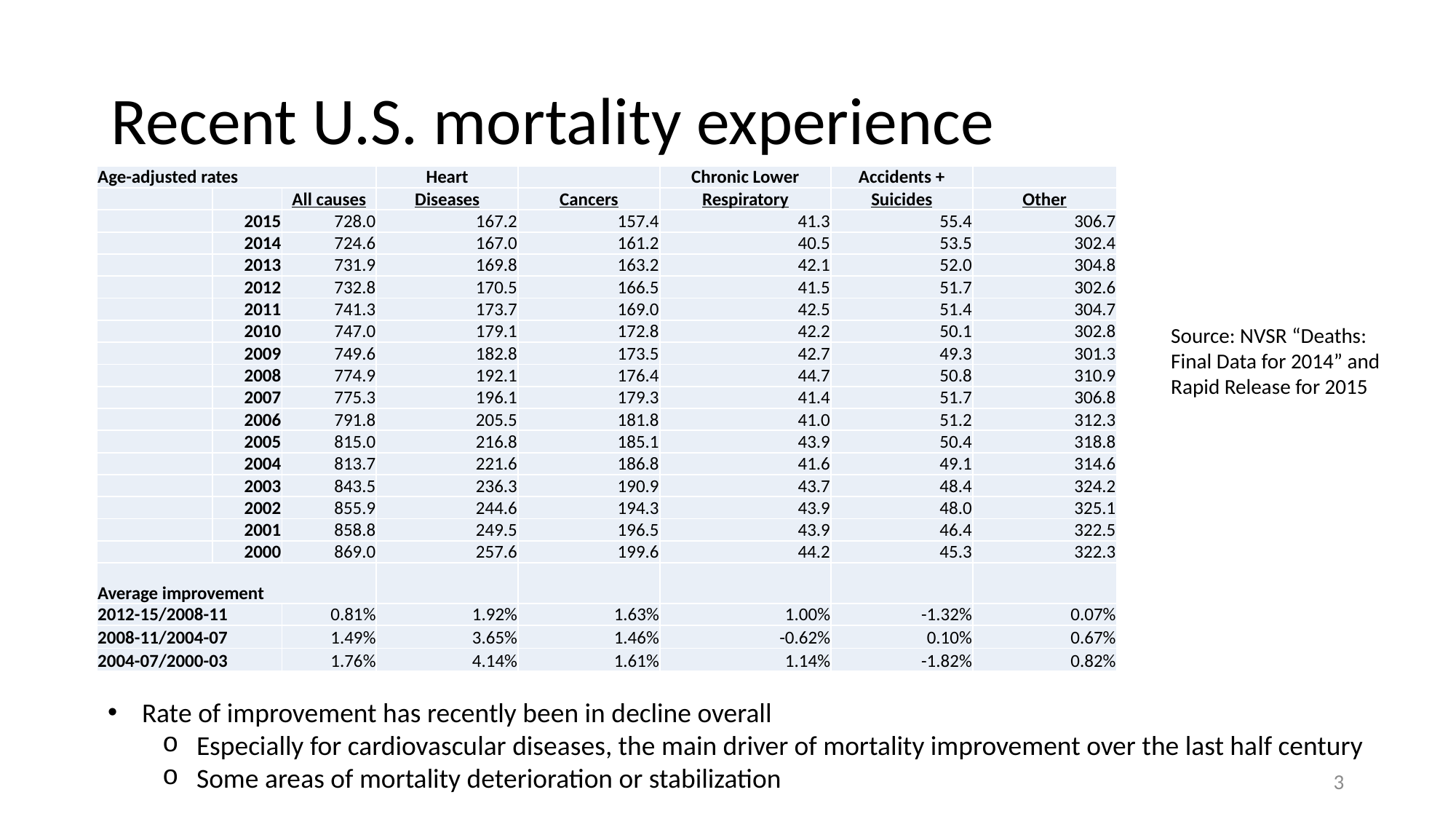

# Recent U.S. mortality experience
| Age-adjusted rates |  |  | Heart |  | Chronic Lower | Accidents + |  |
| --- | --- | --- | --- | --- | --- | --- | --- |
|  |  | All causes | Diseases | Cancers | Respiratory | Suicides | Other |
|  | 2015 | 728.0 | 167.2 | 157.4 | 41.3 | 55.4 | 306.7 |
|  | 2014 | 724.6 | 167.0 | 161.2 | 40.5 | 53.5 | 302.4 |
|  | 2013 | 731.9 | 169.8 | 163.2 | 42.1 | 52.0 | 304.8 |
|  | 2012 | 732.8 | 170.5 | 166.5 | 41.5 | 51.7 | 302.6 |
|  | 2011 | 741.3 | 173.7 | 169.0 | 42.5 | 51.4 | 304.7 |
|  | 2010 | 747.0 | 179.1 | 172.8 | 42.2 | 50.1 | 302.8 |
|  | 2009 | 749.6 | 182.8 | 173.5 | 42.7 | 49.3 | 301.3 |
|  | 2008 | 774.9 | 192.1 | 176.4 | 44.7 | 50.8 | 310.9 |
|  | 2007 | 775.3 | 196.1 | 179.3 | 41.4 | 51.7 | 306.8 |
|  | 2006 | 791.8 | 205.5 | 181.8 | 41.0 | 51.2 | 312.3 |
|  | 2005 | 815.0 | 216.8 | 185.1 | 43.9 | 50.4 | 318.8 |
|  | 2004 | 813.7 | 221.6 | 186.8 | 41.6 | 49.1 | 314.6 |
|  | 2003 | 843.5 | 236.3 | 190.9 | 43.7 | 48.4 | 324.2 |
|  | 2002 | 855.9 | 244.6 | 194.3 | 43.9 | 48.0 | 325.1 |
|  | 2001 | 858.8 | 249.5 | 196.5 | 43.9 | 46.4 | 322.5 |
|  | 2000 | 869.0 | 257.6 | 199.6 | 44.2 | 45.3 | 322.3 |
| Average improvement |  |  |  |  |  |  |  |
| 2012-15/2008-11 |  | 0.81% | 1.92% | 1.63% | 1.00% | -1.32% | 0.07% |
| 2008-11/2004-07 |  | 1.49% | 3.65% | 1.46% | -0.62% | 0.10% | 0.67% |
| 2004-07/2000-03 |  | 1.76% | 4.14% | 1.61% | 1.14% | -1.82% | 0.82% |
Source: NVSR “Deaths: Final Data for 2014” and Rapid Release for 2015
Rate of improvement has recently been in decline overall
Especially for cardiovascular diseases, the main driver of mortality improvement over the last half century
Some areas of mortality deterioration or stabilization

3